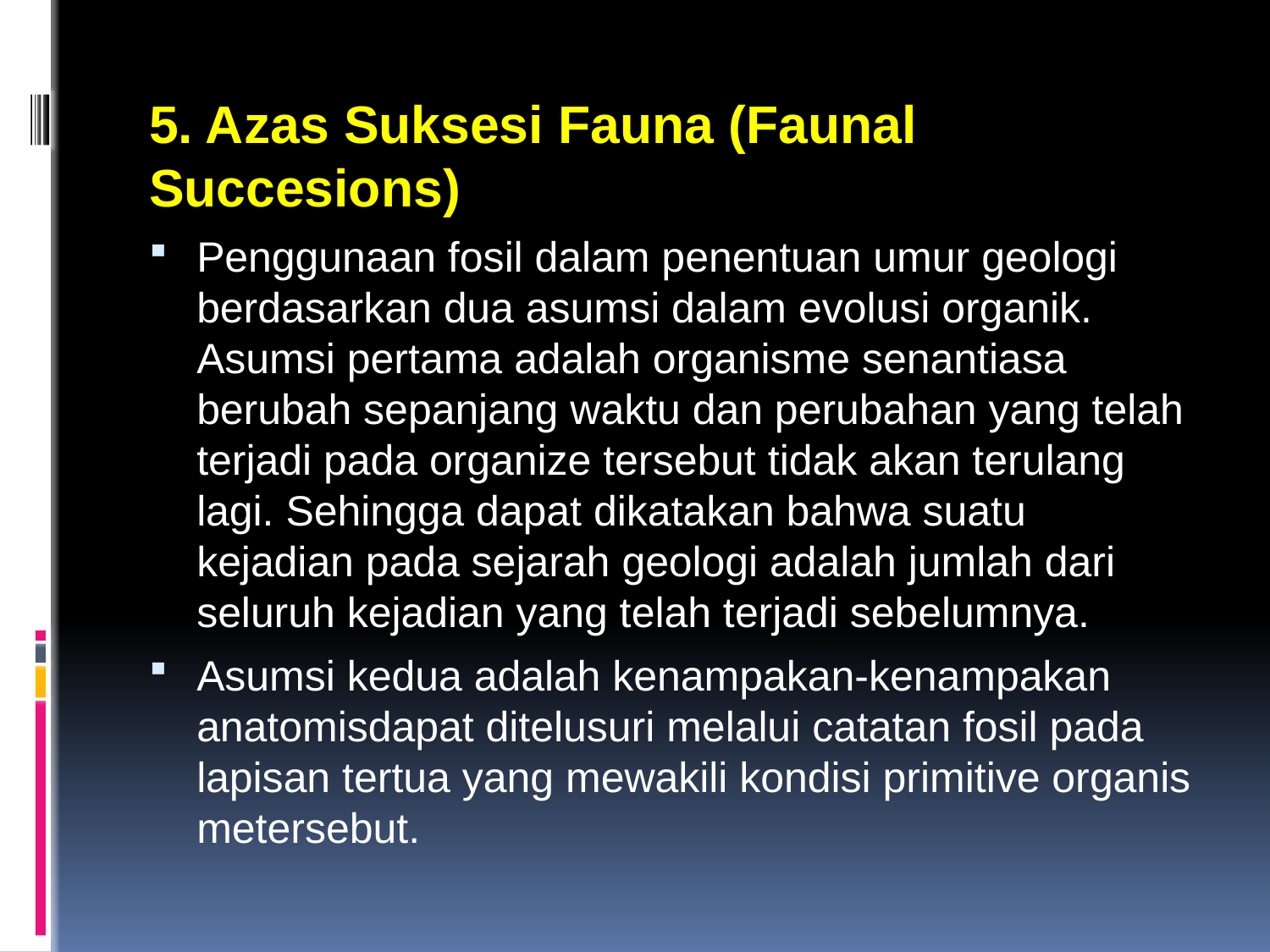

5. Azas Suksesi Fauna (Faunal Succesions)
Penggunaan fosil dalam penentuan umur geologi berdasarkan dua asumsi dalam evolusi organik. Asumsi pertama adalah organisme senantiasa berubah sepanjang waktu dan perubahan yang telah terjadi pada organize tersebut tidak akan terulang lagi. Sehingga dapat dikatakan bahwa suatu kejadian pada sejarah geologi adalah jumlah dari seluruh kejadian yang telah terjadi sebelumnya.
Asumsi kedua adalah kenampakan-kenampakan anatomisdapat ditelusuri melalui catatan fosil pada lapisan tertua yang mewakili kondisi primitive organis metersebut.